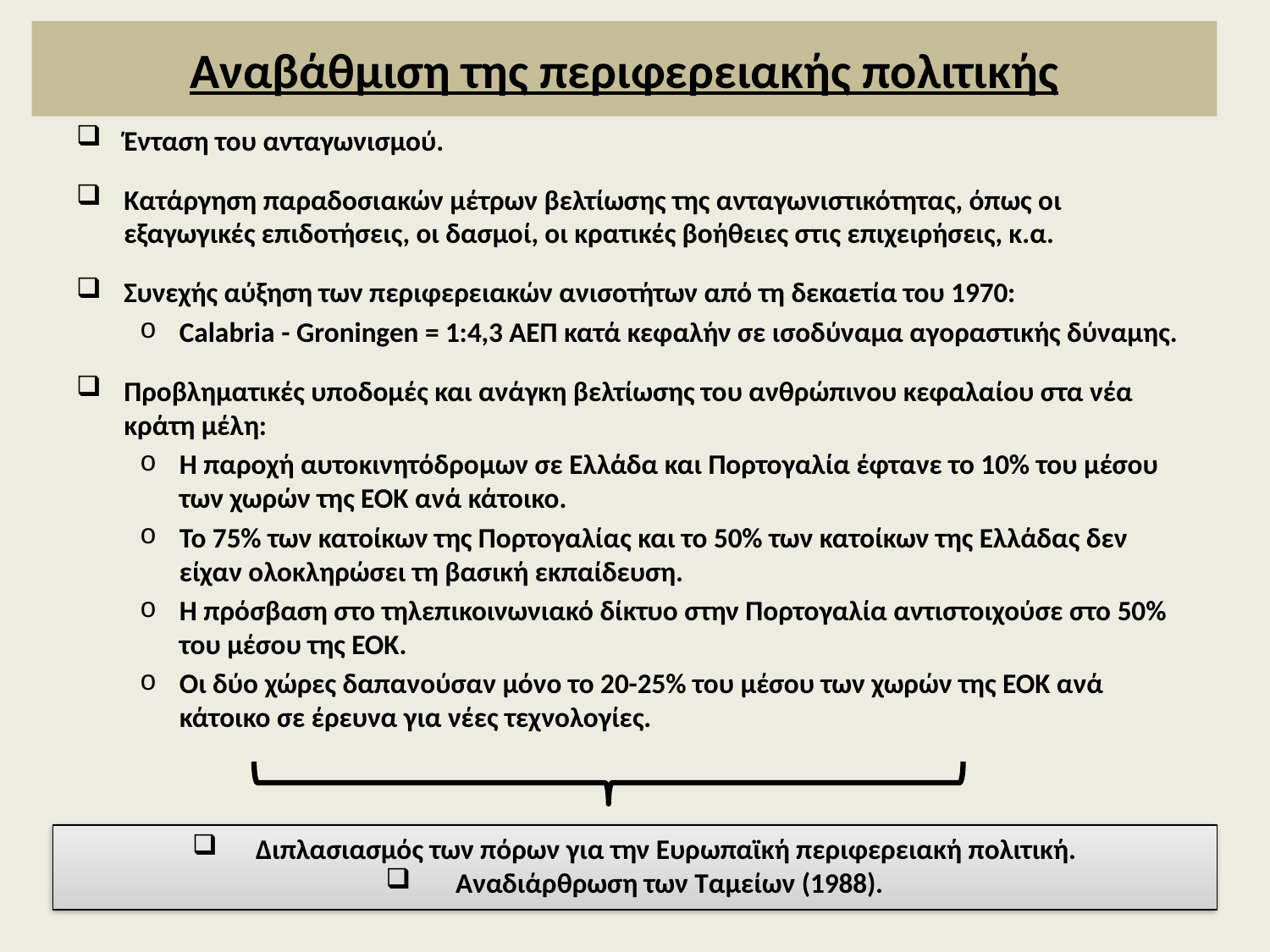

# Αναβάθμιση της περιφερειακής πολιτικής
Ένταση του ανταγωνισμού.

Κατάργηση παραδοσιακών μέτρων βελτίωσης της ανταγωνιστικότητας, όπως οι εξαγωγικές επιδοτήσεις, οι δασμοί, οι κρατικές βοήθειες στις επιχειρήσεις, κ.α.

Συνεχής αύξηση των περιφερειακών ανισοτήτων από τη δεκαετία του 1970:
Calabria - Groningen = 1:4,3 ΑΕΠ κατά κεφαλήν σε ισοδύναμα αγοραστικής δύναμης.

Προβληματικές υποδομές και ανάγκη βελτίωσης του ανθρώπινου κεφαλαίου στα νέα κράτη μέλη:
Η παροχή αυτοκινητόδρομων σε Ελλάδα και Πορτογαλία έφτανε το 10% του μέσου των χωρών της ΕΟΚ ανά κάτοικο.
Το 75% των κατοίκων της Πορτογαλίας και το 50% των κατοίκων της Ελλάδας δεν είχαν ολοκληρώσει τη βασική εκπαίδευση.
Η πρόσβαση στο τηλεπικοινωνιακό δίκτυο στην Πορτογαλία αντιστοιχούσε στο 50% του μέσου της ΕΟΚ.
Οι δύο χώρες δαπανούσαν μόνο το 20-25% του μέσου των χωρών της ΕΟΚ ανά κάτοικο σε έρευνα για νέες τεχνολογίες.

Διπλασιασμός των πόρων για την Ευρωπαϊκή περιφερειακή πολιτική.
 Αναδιάρθρωση των Ταμείων (1988).